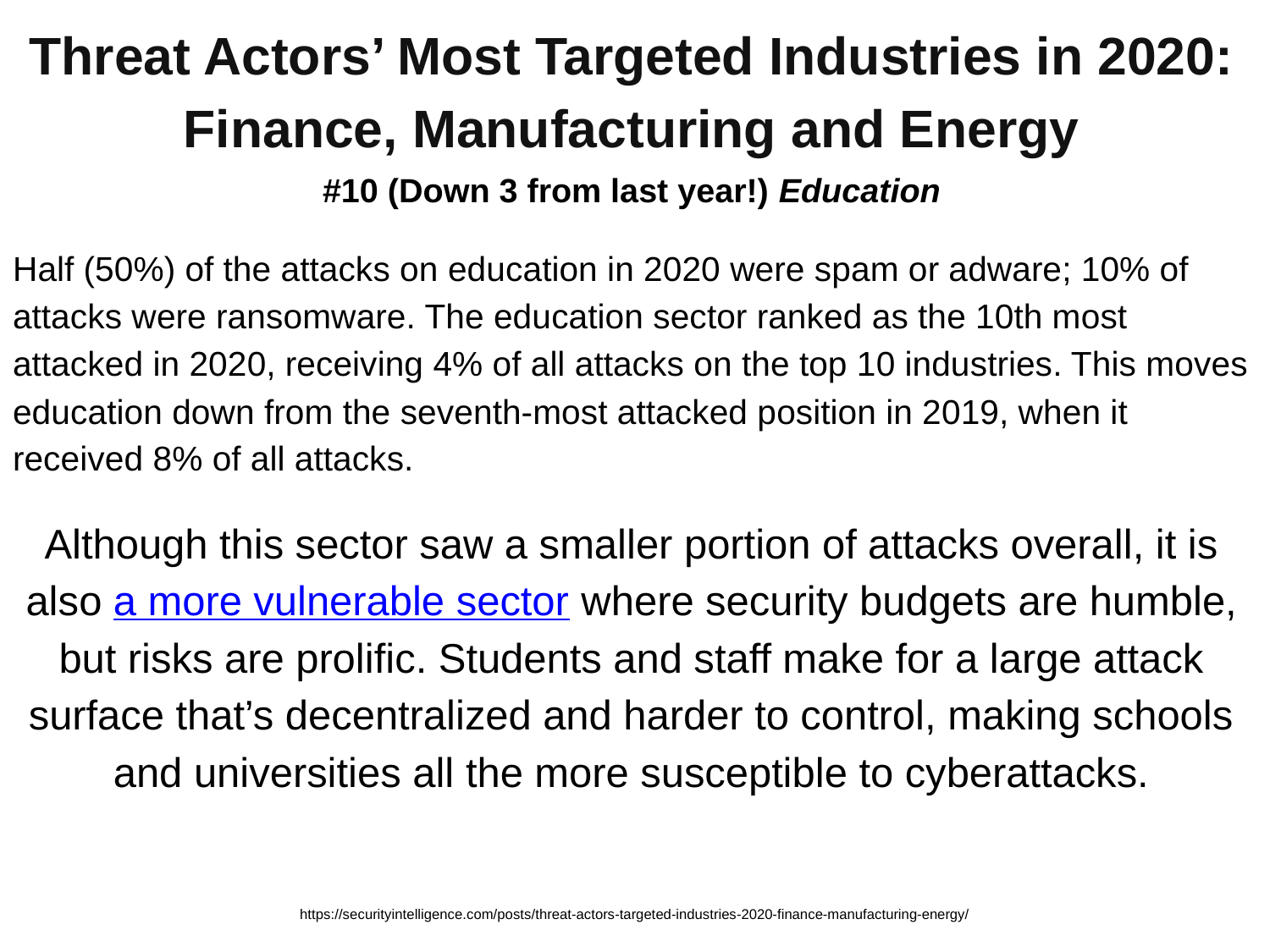

Threat Actors’ Most Targeted Industries in 2020: Finance, Manufacturing and Energy

#10 (Down 3 from last year!) Education
Half (50%) of the attacks on education in 2020 were spam or adware; 10% of attacks were ransomware. The education sector ranked as the 10th most attacked in 2020, receiving 4% of all attacks on the top 10 industries. This moves education down from the seventh-most attacked position in 2019, when it received 8% of all attacks.
Although this sector saw a smaller portion of attacks overall, it is also a more vulnerable sector where security budgets are humble, but risks are prolific. Students and staff make for a large attack surface that’s decentralized and harder to control, making schools and universities all the more susceptible to cyberattacks.
https://securityintelligence.com/posts/threat-actors-targeted-industries-2020-finance-manufacturing-energy/